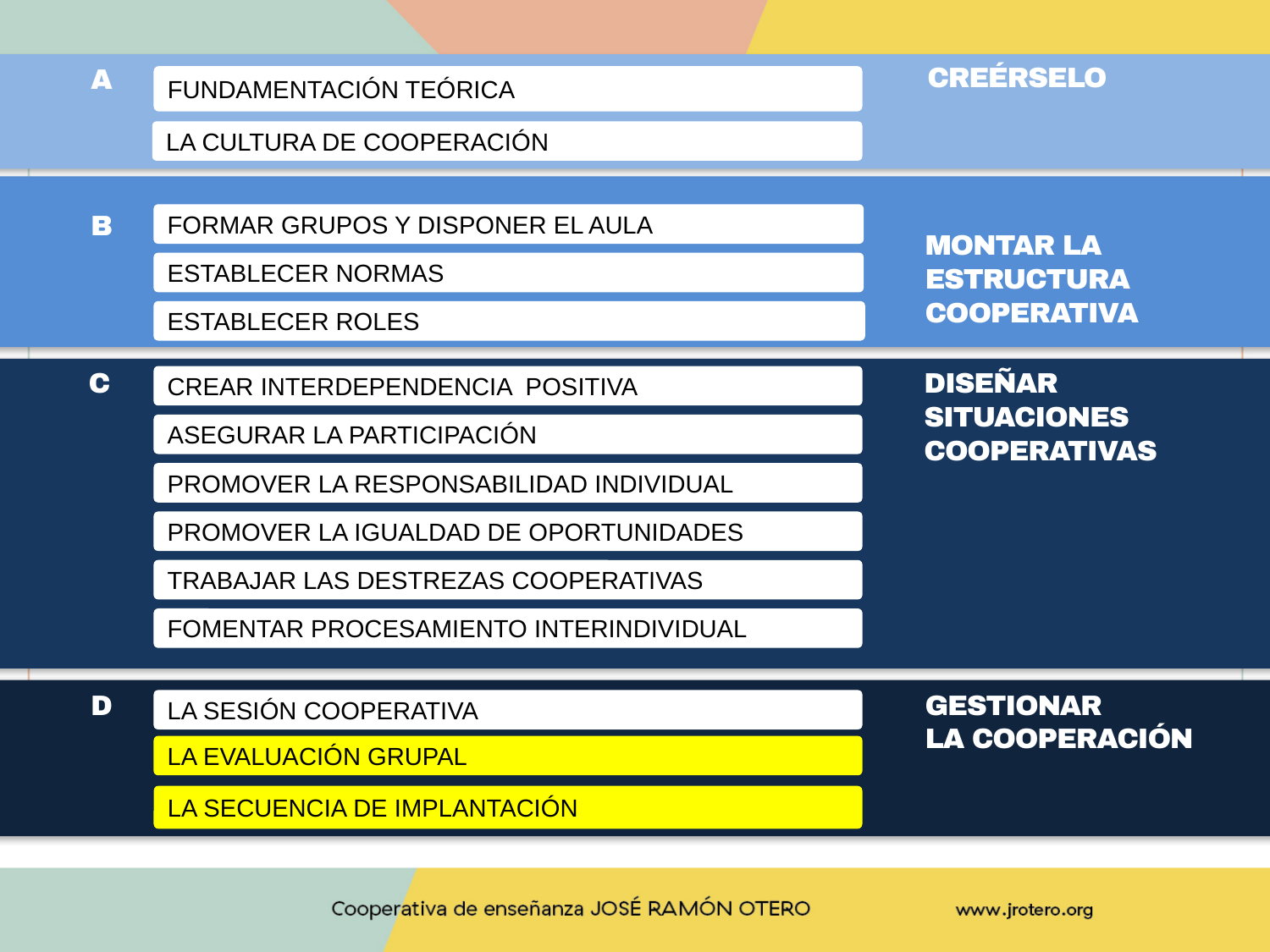

CREÉRSELO

A
FUNDAMENTACIÓN TEÓRICA
LA CULTURA DE COOPERACIÓN

B
MONTAR LA
ESTRUCTURA
COOPERATIVA
FORMAR GRUPOS Y DISPONER EL AULA
ESTABLECER NORMAS
ESTABLECER ROLES

C
DISEÑAR
SITUACIONES
COOPERATIVAS
CREAR INTERDEPENDENCIA  POSITIVA
ASEGURAR LA PARTICIPACIÓN
PROMOVER LA RESPONSABILIDAD INDIVIDUAL
PROMOVER LA IGUALDAD DE OPORTUNIDADES
TRABAJAR LAS DESTREZAS COOPERATIVAS
FOMENTAR PROCESAMIENTO INTERINDIVIDUAL

D
GESTIONAR
LA COOPERACIÓN
LA SESIÓN COOPERATIVA
LA EVALUACIÓN GRUPAL
LA SECUENCIA DE IMPLANTACIÓN